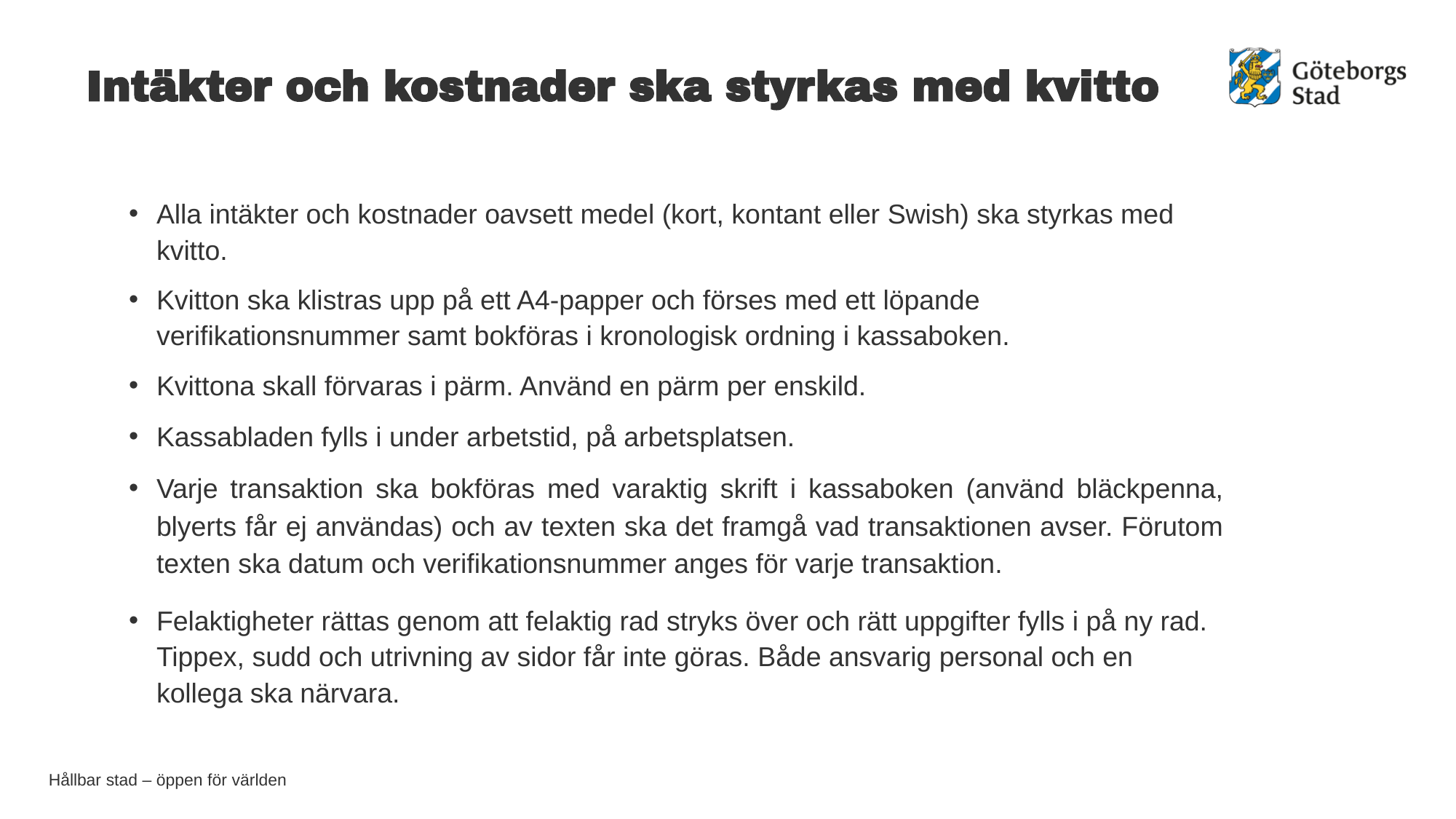

# Intäkter och kostnader ska styrkas med kvitto
Alla intäkter och kostnader oavsett medel (kort, kontant eller Swish) ska styrkas med kvitto.
Kvitton ska klistras upp på ett A4-papper och förses med ett löpande verifikationsnummer samt bokföras i kronologisk ordning i kassaboken.
Kvittona skall förvaras i pärm. Använd en pärm per enskild.
Kassabladen fylls i under arbetstid, på arbetsplatsen.
Varje transaktion ska bokföras med varaktig skrift i kassaboken (använd bläckpenna, blyerts får ej användas) och av texten ska det framgå vad transaktionen avser. Förutom texten ska datum och verifikationsnummer anges för varje transaktion.
Felaktigheter rättas genom att felaktig rad stryks över och rätt uppgifter fylls i på ny rad. Tippex, sudd och utrivning av sidor får inte göras. Både ansvarig personal och en kollega ska närvara.